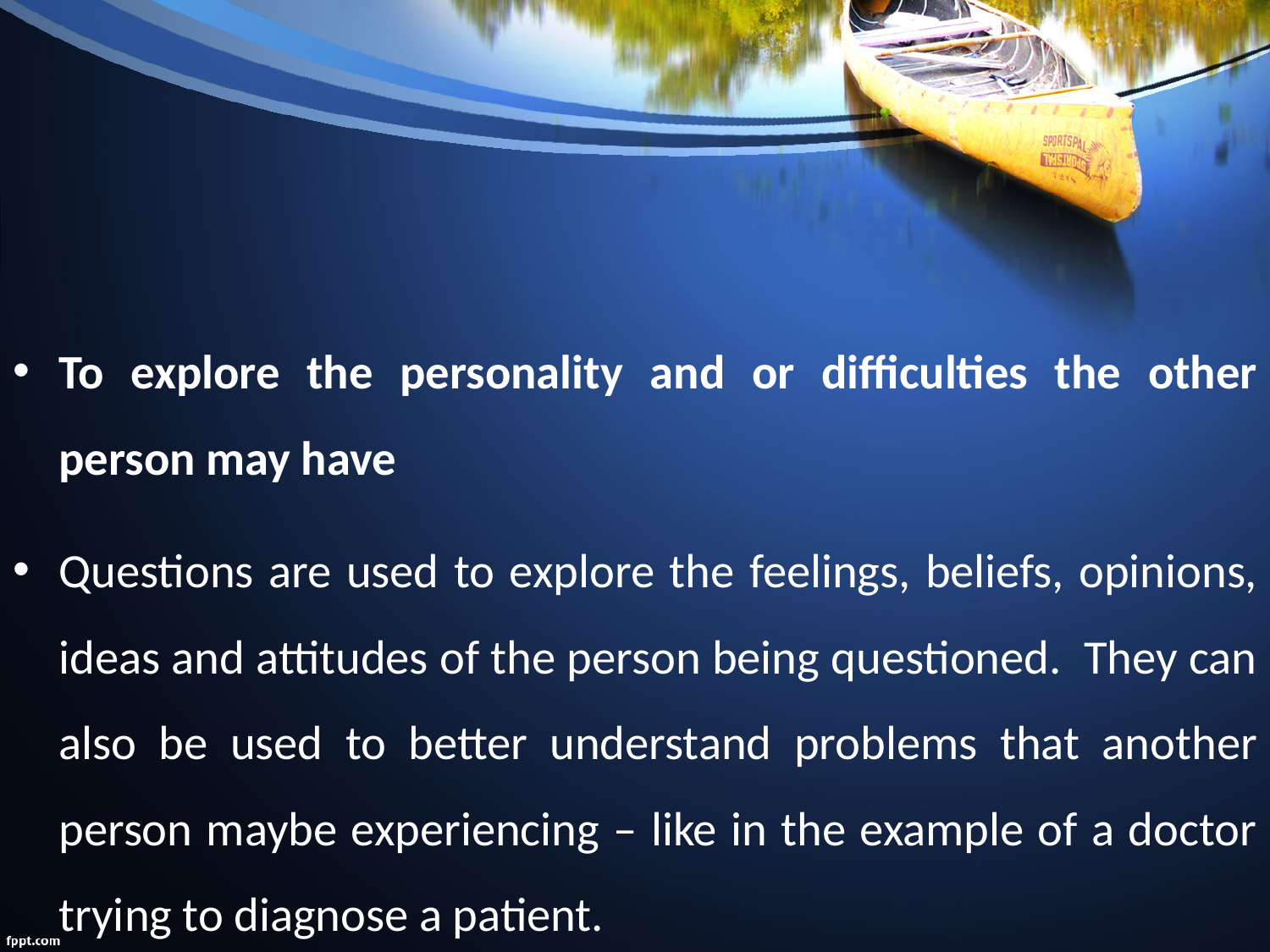

#
To explore the personality and or difficulties the other person may have
Questions are used to explore the feelings, beliefs, opinions, ideas and attitudes of the person being questioned.  They can also be used to better understand problems that another person maybe experiencing – like in the example of a doctor trying to diagnose a patient.